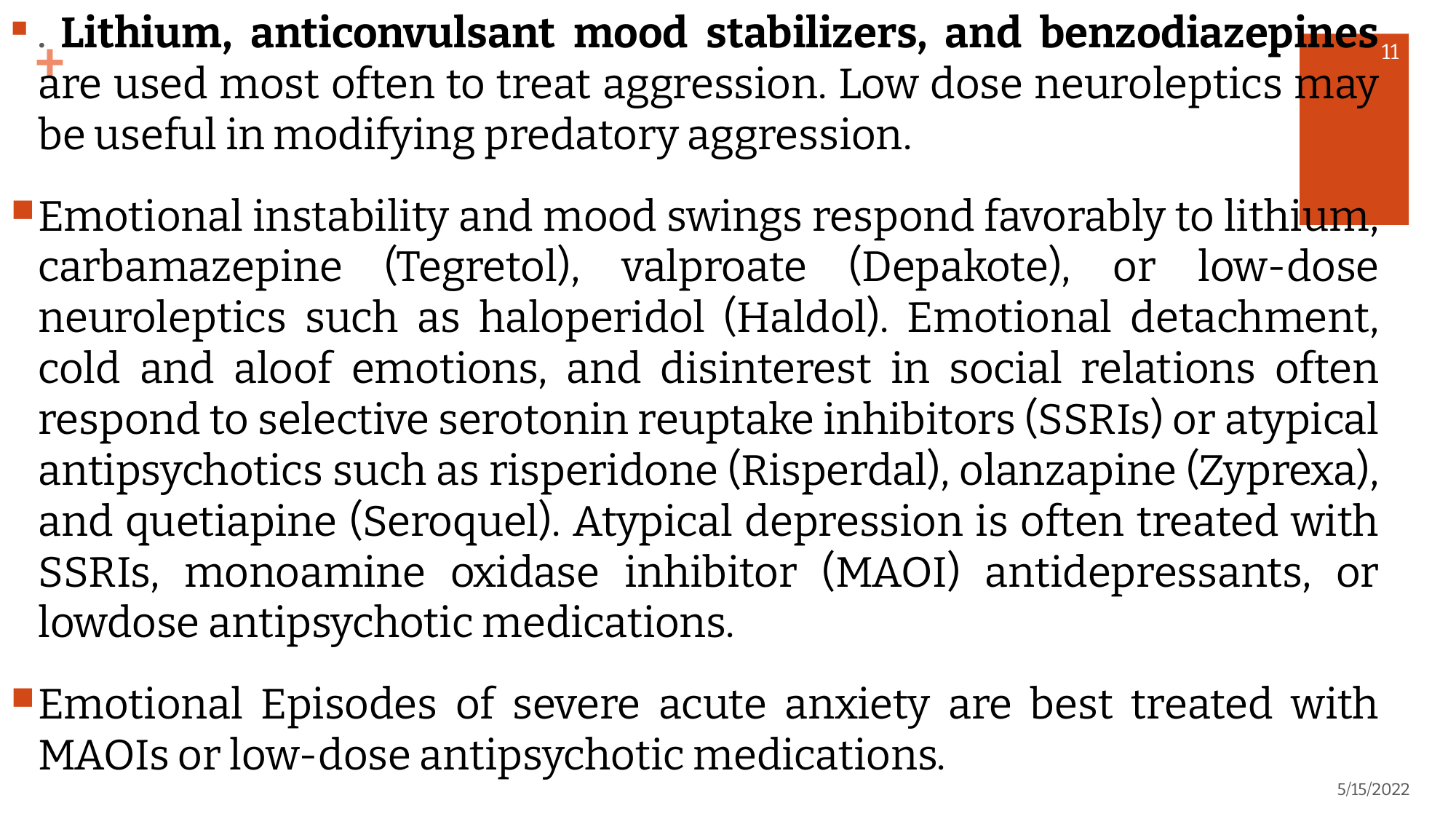

. Lithium, anticonvulsant mood stabilizers, and benzodiazepines are used most often to treat aggression. Low dose neuroleptics may be useful in modifying predatory aggression.
Emotional instability and mood swings respond favorably to lithium, carbamazepine (Tegretol), valproate (Depakote), or low-dose neuroleptics such as haloperidol (Haldol). Emotional detachment, cold and aloof emotions, and disinterest in social relations often respond to selective serotonin reuptake inhibitors (SSRIs) or atypical antipsychotics such as risperidone (Risperdal), olanzapine (Zyprexa), and quetiapine (Seroquel). Atypical depression is often treated with SSRIs, monoamine oxidase inhibitor (MAOI) antidepressants, or lowdose antipsychotic medications.
Emotional Episodes of severe acute anxiety are best treated with MAOIs or low-dose antipsychotic medications.
11
5/15/2022